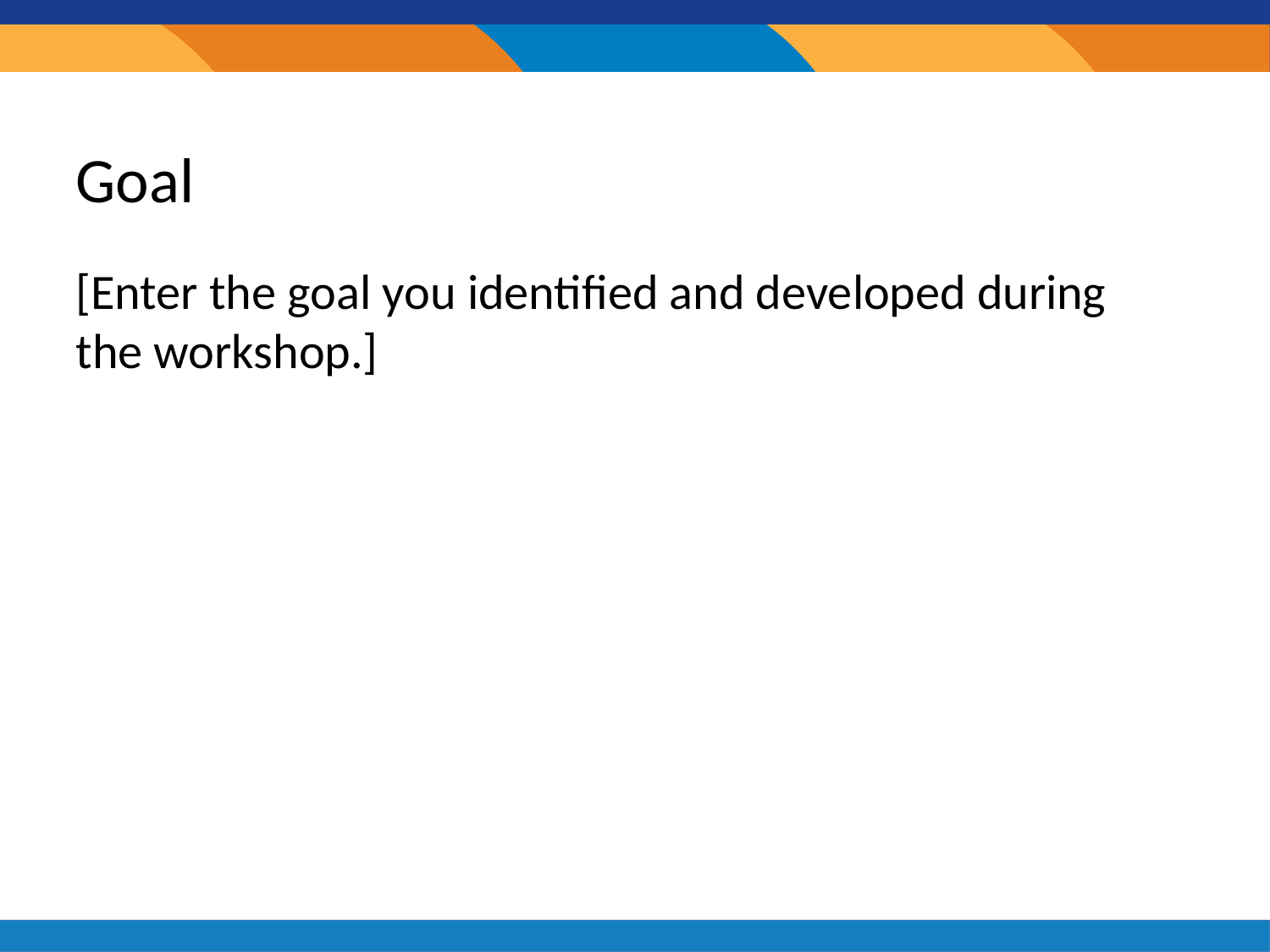

# Goal
[Enter the goal you identified and developed during the workshop.]